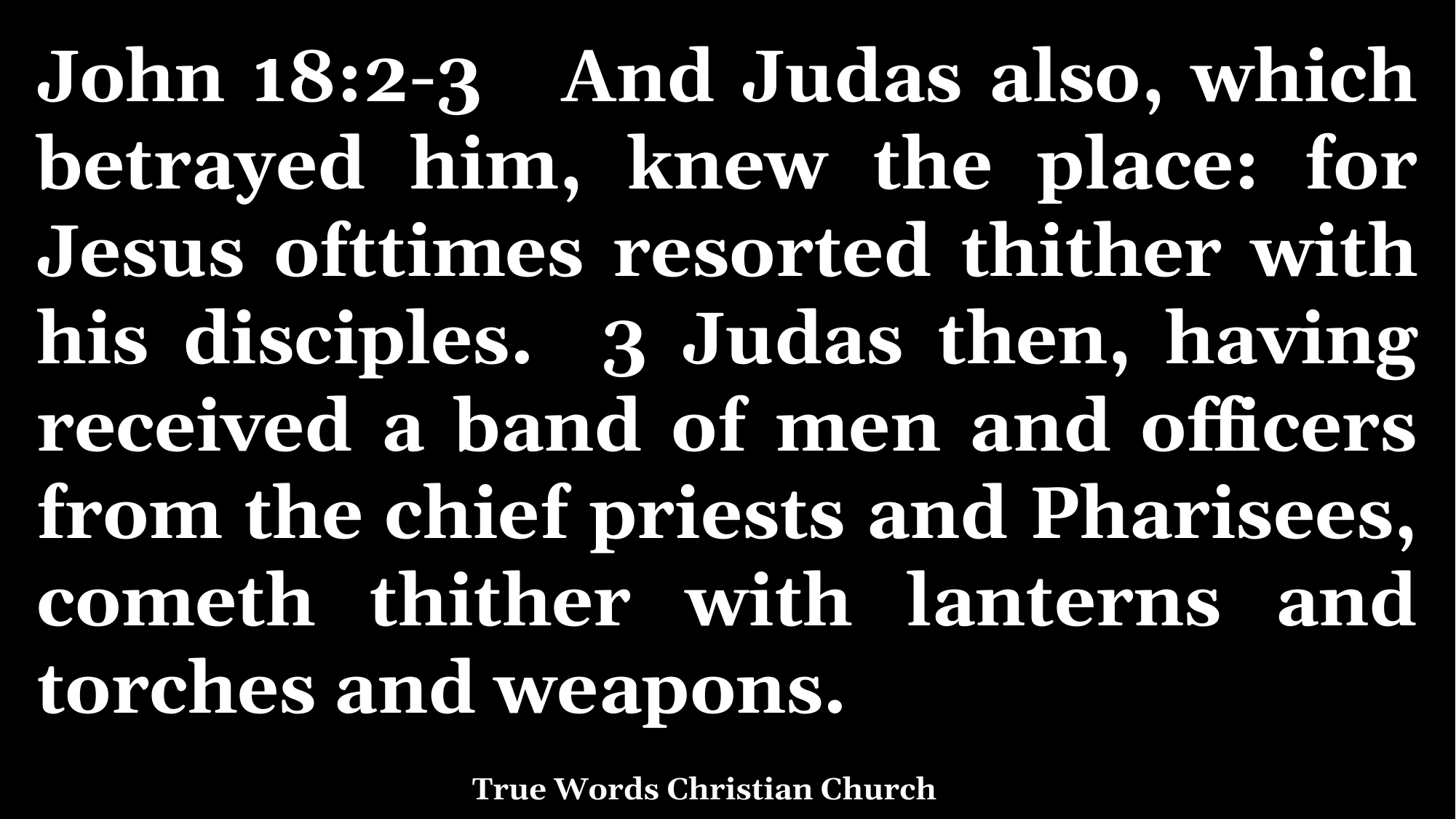

John 18:2-3   And Judas also, which betrayed him, knew the place: for Jesus ofttimes resorted thither with his disciples.  3 Judas then, having received a band of men and officers from the chief priests and Pharisees, cometh thither with lanterns and torches and weapons.
True Words Christian Church